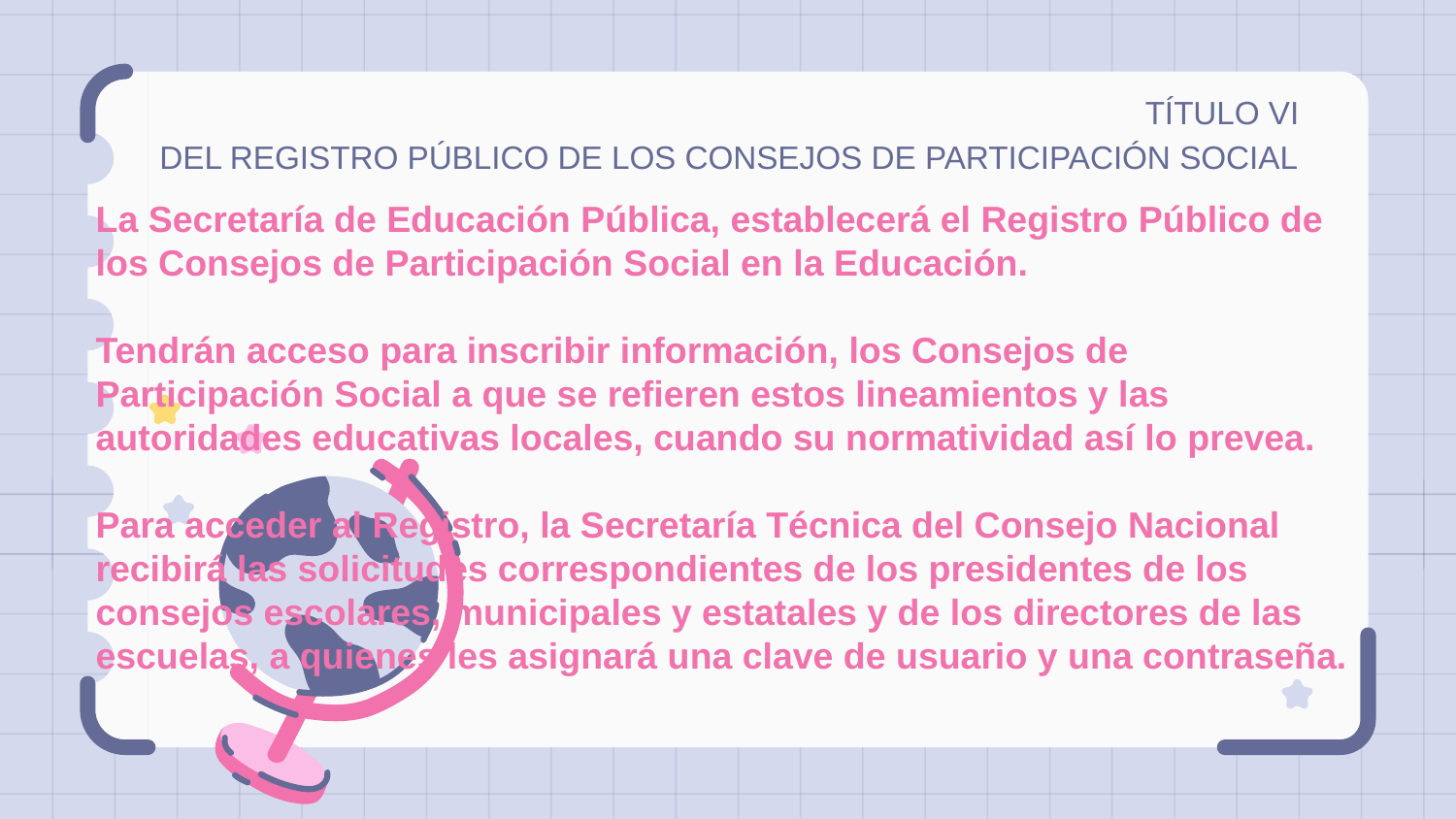

TÍTULO VI
DEL REGISTRO PÚBLICO DE LOS CONSEJOS DE PARTICIPACIÓN SOCIAL
# La Secretaría de Educación Pública, establecerá el Registro Público de los Consejos de Participación Social en la Educación. Tendrán acceso para inscribir información, los Consejos de Participación Social a que se refieren estos lineamientos y las autoridades educativas locales, cuando su normatividad así lo prevea. Para acceder al Registro, la Secretaría Técnica del Consejo Nacional recibirá las solicitudes correspondientes de los presidentes de los consejos escolares, municipales y estatales y de los directores de las escuelas, a quienes les asignará una clave de usuario y una contraseña.